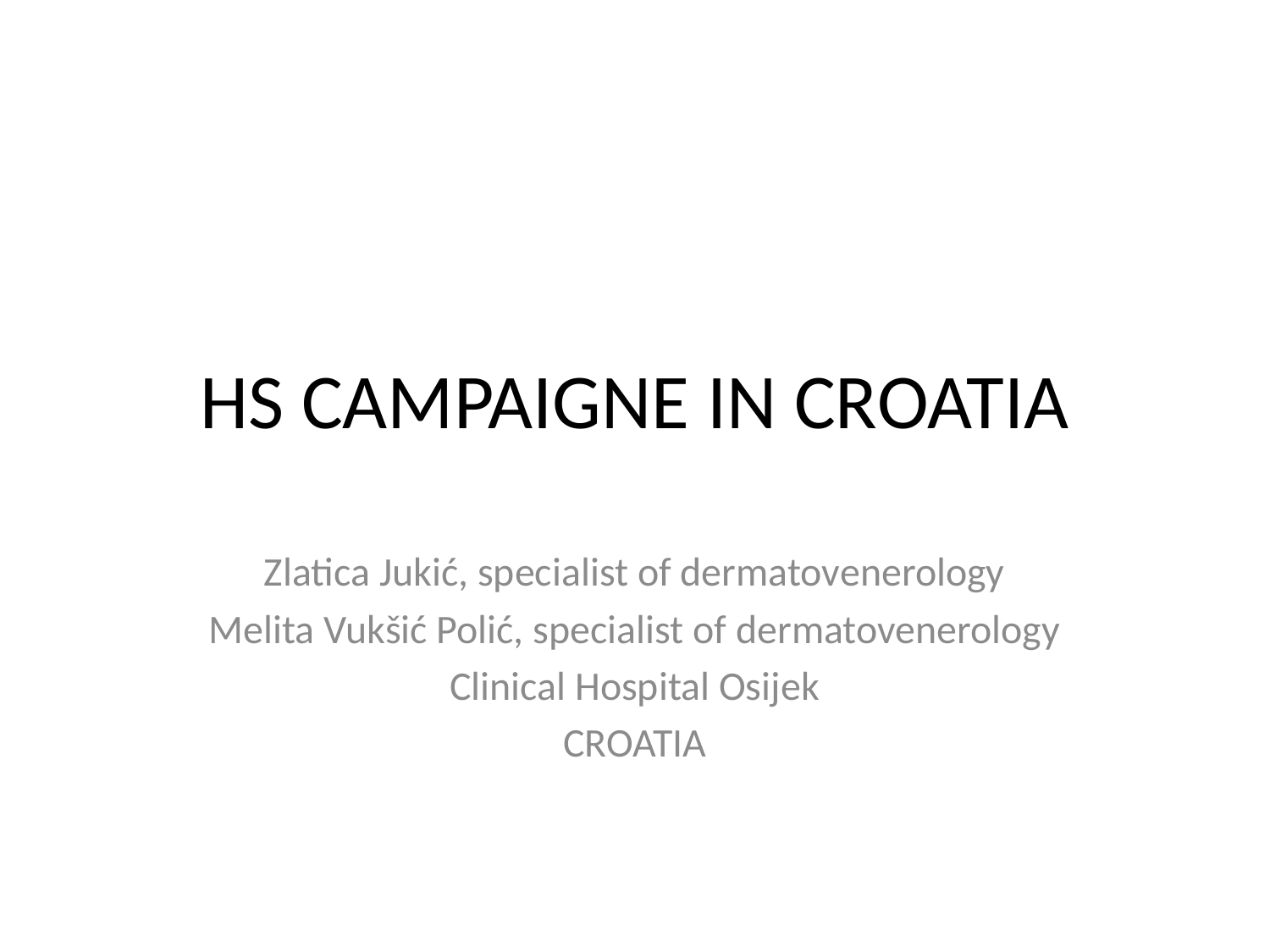

# HS CAMPAIGNE IN CROATIA
Zlatica Jukić, specialist of dermatovenerology
Melita Vukšić Polić, specialist of dermatovenerology
Clinical Hospital Osijek
CROATIA